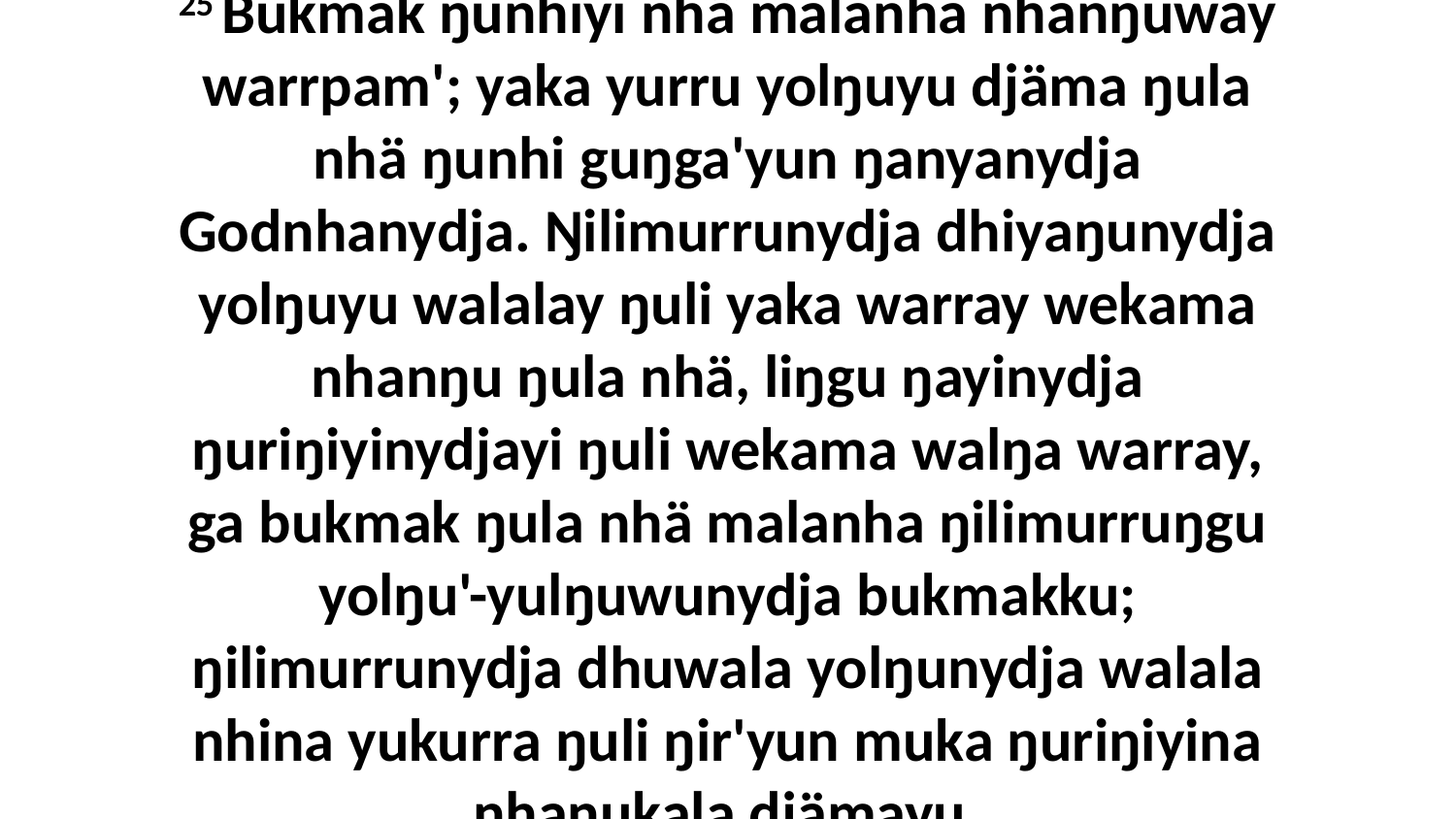

25 Bukmak ŋunhiyi nhä malanha nhanŋuway warrpam'; yaka yurru yolŋuyu djäma ŋula nhä ŋunhi guŋga'yun ŋanyanydja Godnhanydja. Ŋilimurrunydja dhiyaŋunydja yolŋuyu walalay ŋuli yaka warray wekama nhanŋu ŋula nhä, liŋgu ŋayinydja ŋuriŋiyinydjayi ŋuli wekama walŋa warray, ga bukmak ŋula nhä malanha ŋilimurruŋgu yolŋu'-yulŋuwunydja bukmakku; ŋilimurrunydja dhuwala yolŋunydja walala nhina yukurra ŋuli ŋir'yun muka ŋuriŋiyina nhanukala djämayu.